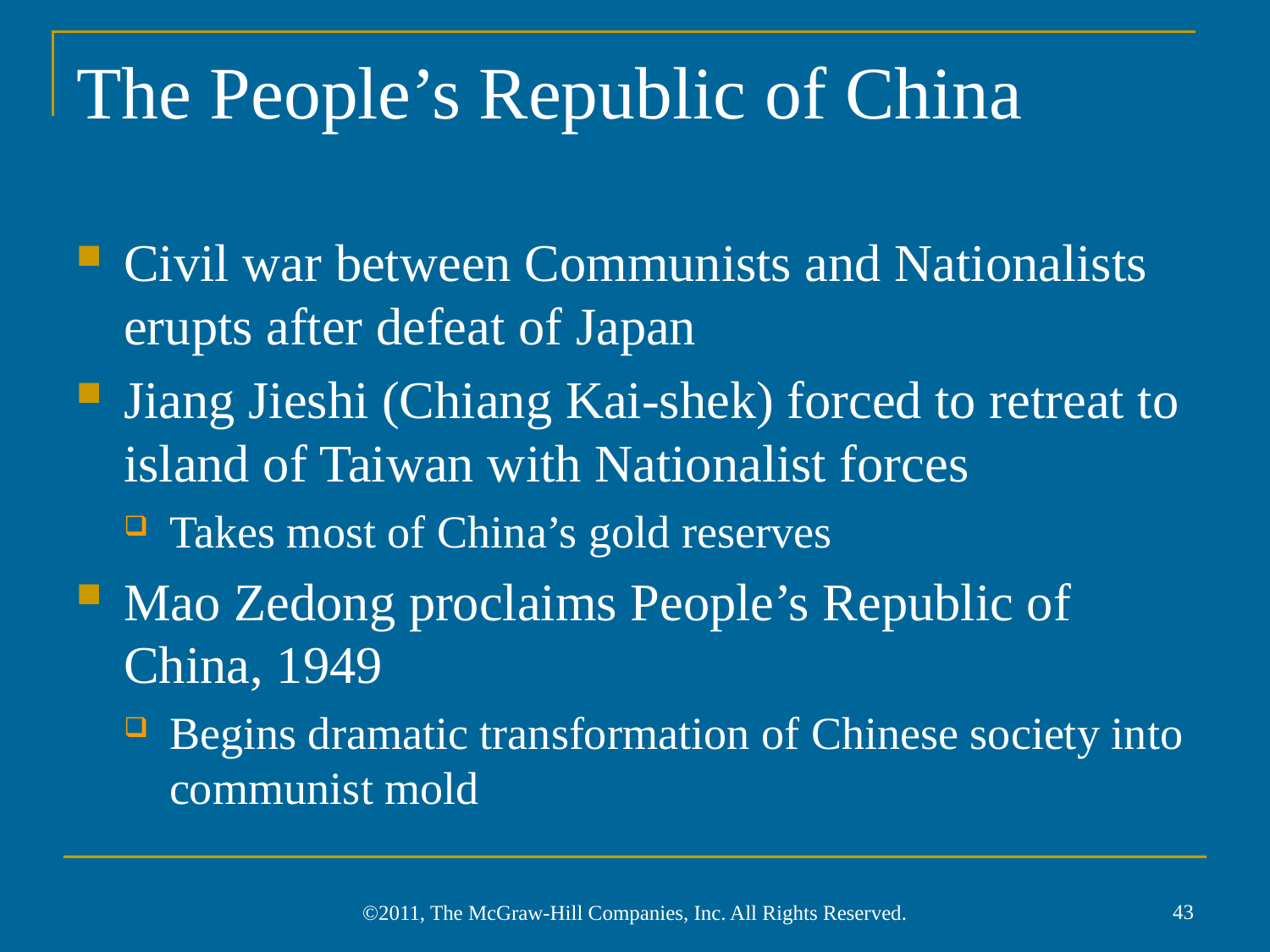

# The People’s Republic of China
Civil war between Communists and Nationalists erupts after defeat of Japan
Jiang Jieshi (Chiang Kai-shek) forced to retreat to island of Taiwan with Nationalist forces
Takes most of China’s gold reserves
Mao Zedong proclaims People’s Republic of China, 1949
Begins dramatic transformation of Chinese society into communist mold
43
©2011, The McGraw-Hill Companies, Inc. All Rights Reserved.